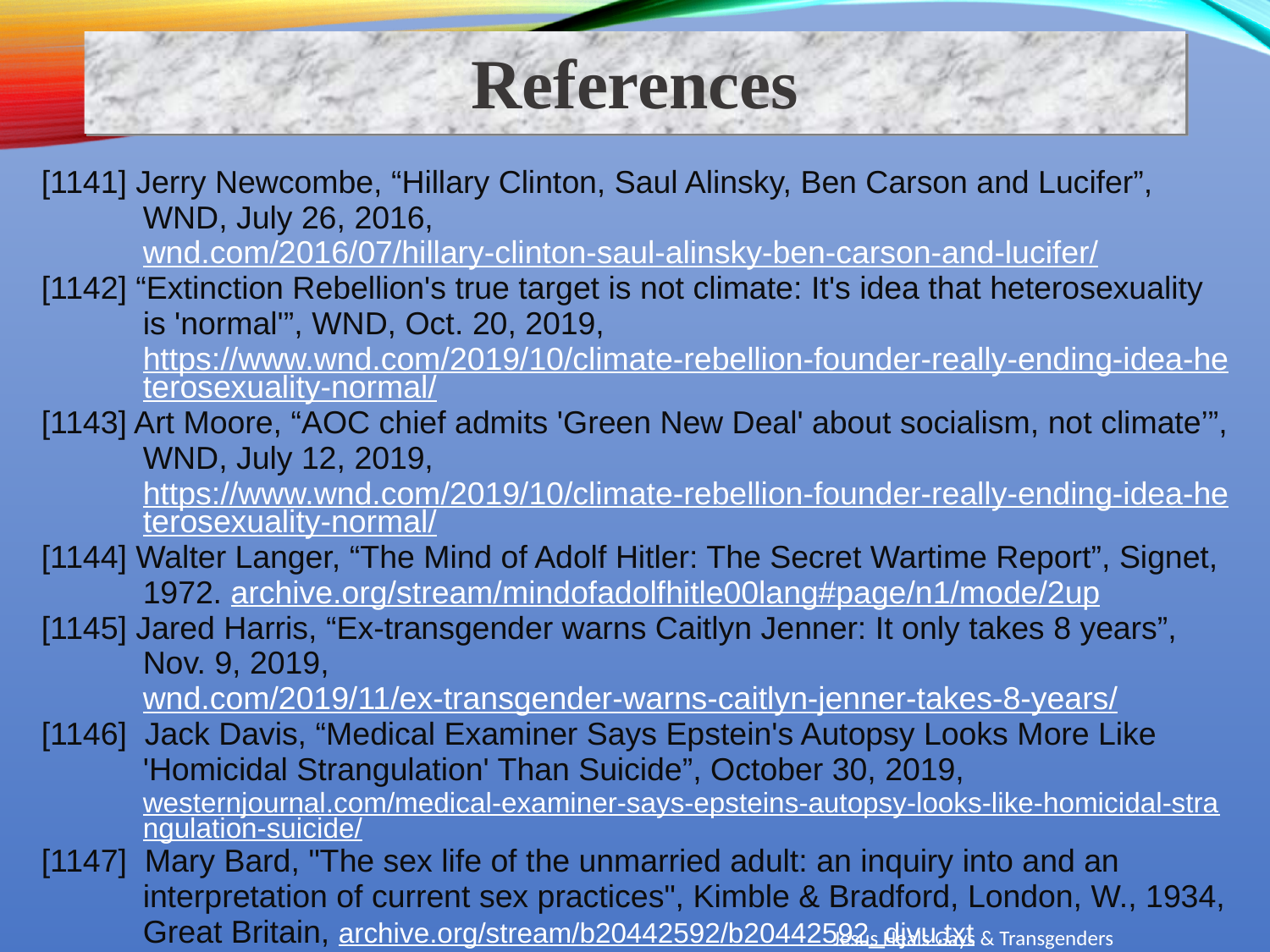

References
[1141] Jerry Newcombe, “Hillary Clinton, Saul Alinsky, Ben Carson and Lucifer”, WND, July 26, 2016, wnd.com/2016/07/hillary-clinton-saul-alinsky-ben-carson-and-lucifer/
[1142] “Extinction Rebellion's true target is not climate: It's idea that heterosexuality is 'normal'”, WND, Oct. 20, 2019, https://www.wnd.com/2019/10/climate-rebellion-founder-really-ending-idea-heterosexuality-normal/
[1143] Art Moore, “AOC chief admits 'Green New Deal' about socialism, not climate’”, WND, July 12, 2019, https://www.wnd.com/2019/10/climate-rebellion-founder-really-ending-idea-heterosexuality-normal/
[1144] Walter Langer, “The Mind of Adolf Hitler: The Secret Wartime Report”, Signet, 1972. archive.org/stream/mindofadolfhitle00lang#page/n1/mode/2up
[1145] Jared Harris, “Ex-transgender warns Caitlyn Jenner: It only takes 8 years”, Nov. 9, 2019, wnd.com/2019/11/ex-transgender-warns-caitlyn-jenner-takes-8-years/
[1146]  Jack Davis, “Medical Examiner Says Epstein's Autopsy Looks More Like 'Homicidal Strangulation' Than Suicide”, October 30, 2019, westernjournal.com/medical-examiner-says-epsteins-autopsy-looks-like-homicidal-strangulation-suicide/
[1147]  Mary Bard, "The sex life of the unmarried adult: an inquiry into and an interpretation of current sex practices", Kimble & Bradford, London, W., 1934, Great Britain, archive.org/stream/b20442592/b20442592_djvu.txt

Jesus Heals Gays & Transgenders